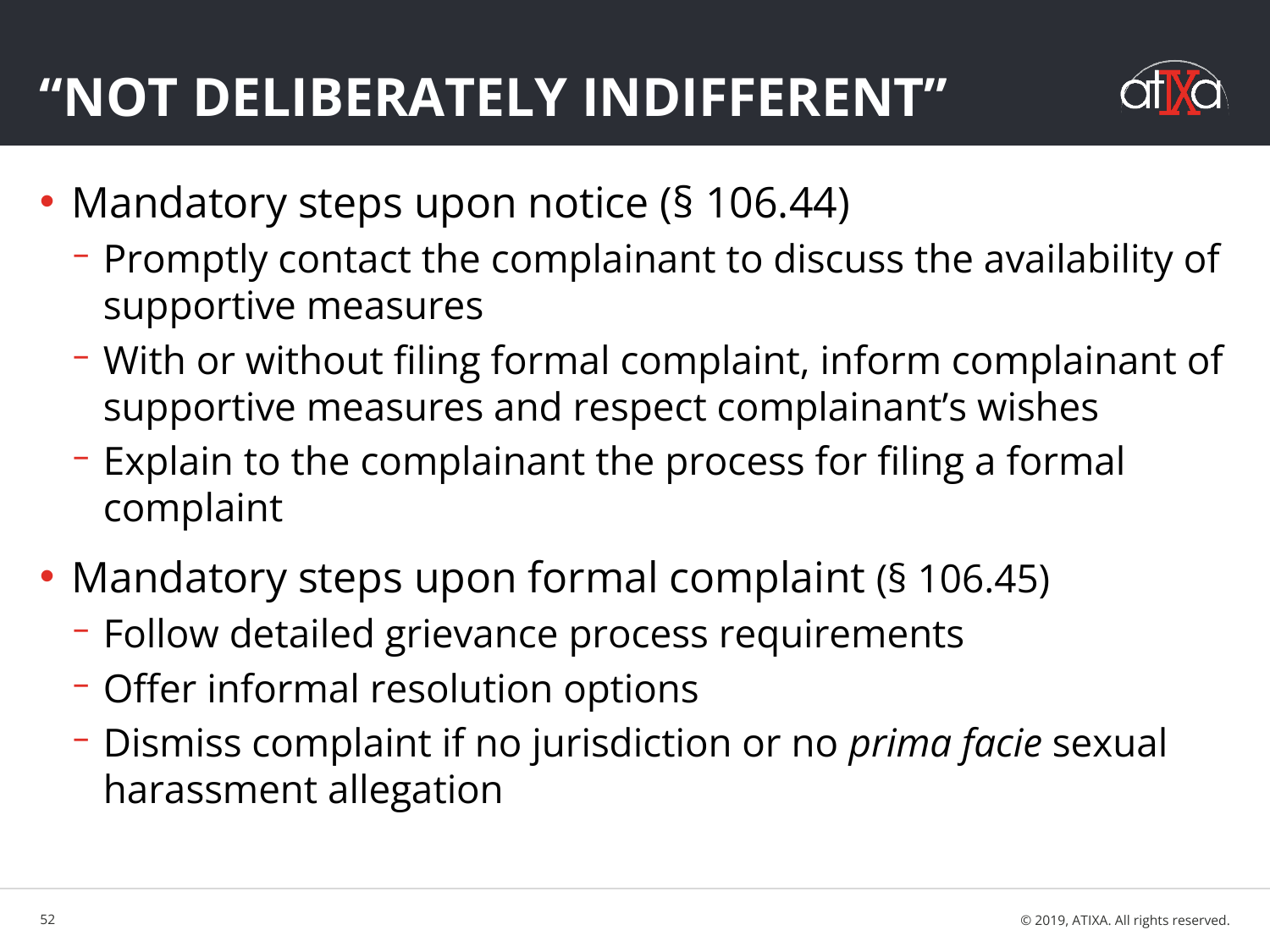

# “not deliberately indifferent”
Mandatory steps upon notice (§ 106.44)
Promptly contact the complainant to discuss the availability of supportive measures
With or without filing formal complaint, inform complainant of supportive measures and respect complainant’s wishes
Explain to the complainant the process for filing a formal complaint
Mandatory steps upon formal complaint (§ 106.45)
Follow detailed grievance process requirements
Offer informal resolution options
Dismiss complaint if no jurisdiction or no prima facie sexual harassment allegation